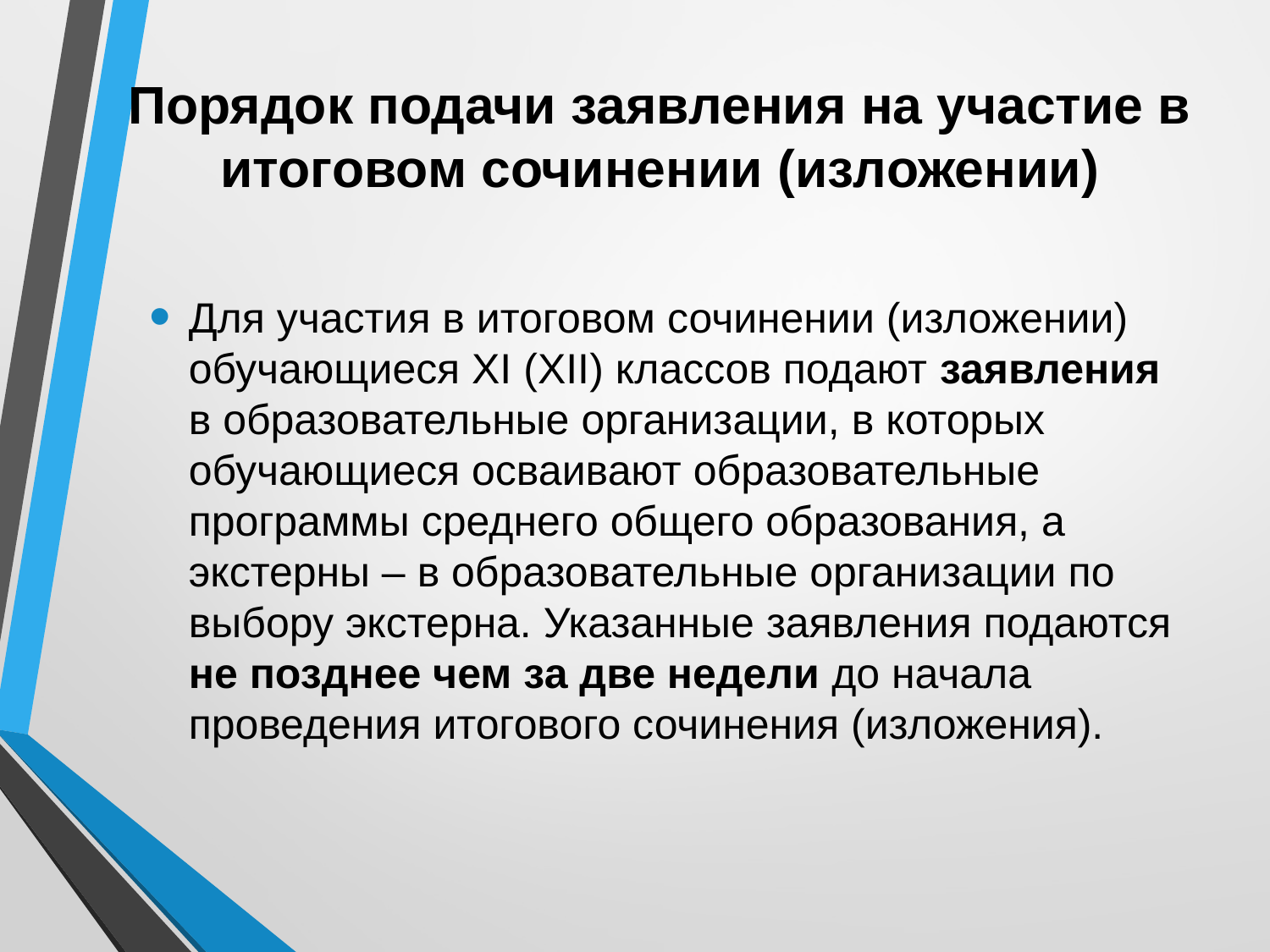

# Порядок подачи заявления на участие в итоговом сочинении (изложении)
Для участия в итоговом сочинении (изложении) обучающиеся XI (XII) классов подают заявления в образовательные организации, в которых обучающиеся осваивают образовательные программы среднего общего образования, а экстерны – в образовательные организации по выбору экстерна. Указанные заявления подаются не позднее чем за две недели до начала проведения итогового сочинения (изложения).